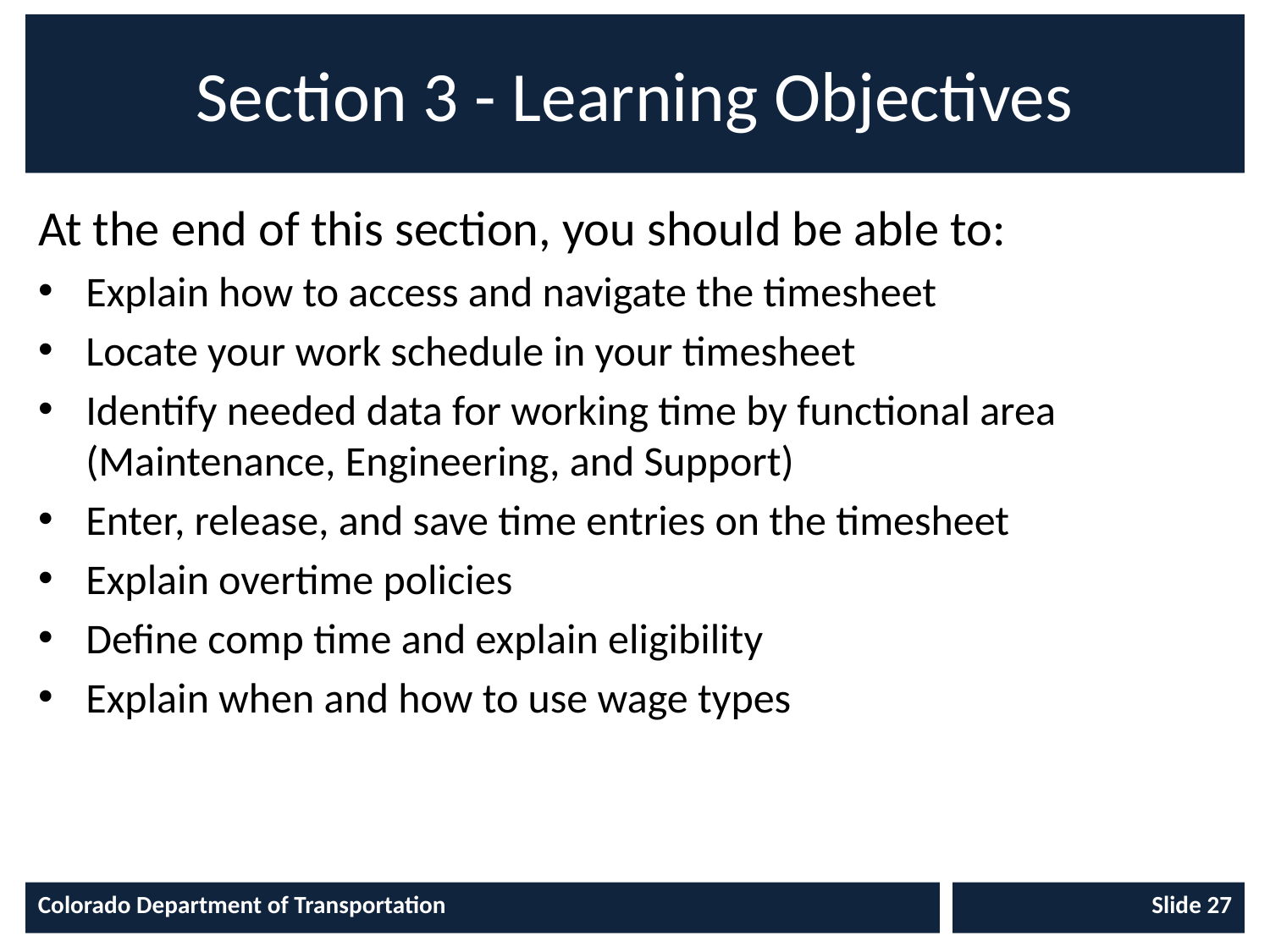

# Section 3 - Learning Objectives
At the end of this section, you should be able to:
Explain how to access and navigate the timesheet
Locate your work schedule in your timesheet
Identify needed data for working time by functional area (Maintenance, Engineering, and Support)
Enter, release, and save time entries on the timesheet
Explain overtime policies
Define comp time and explain eligibility
Explain when and how to use wage types
Colorado Department of Transportation
Slide 27